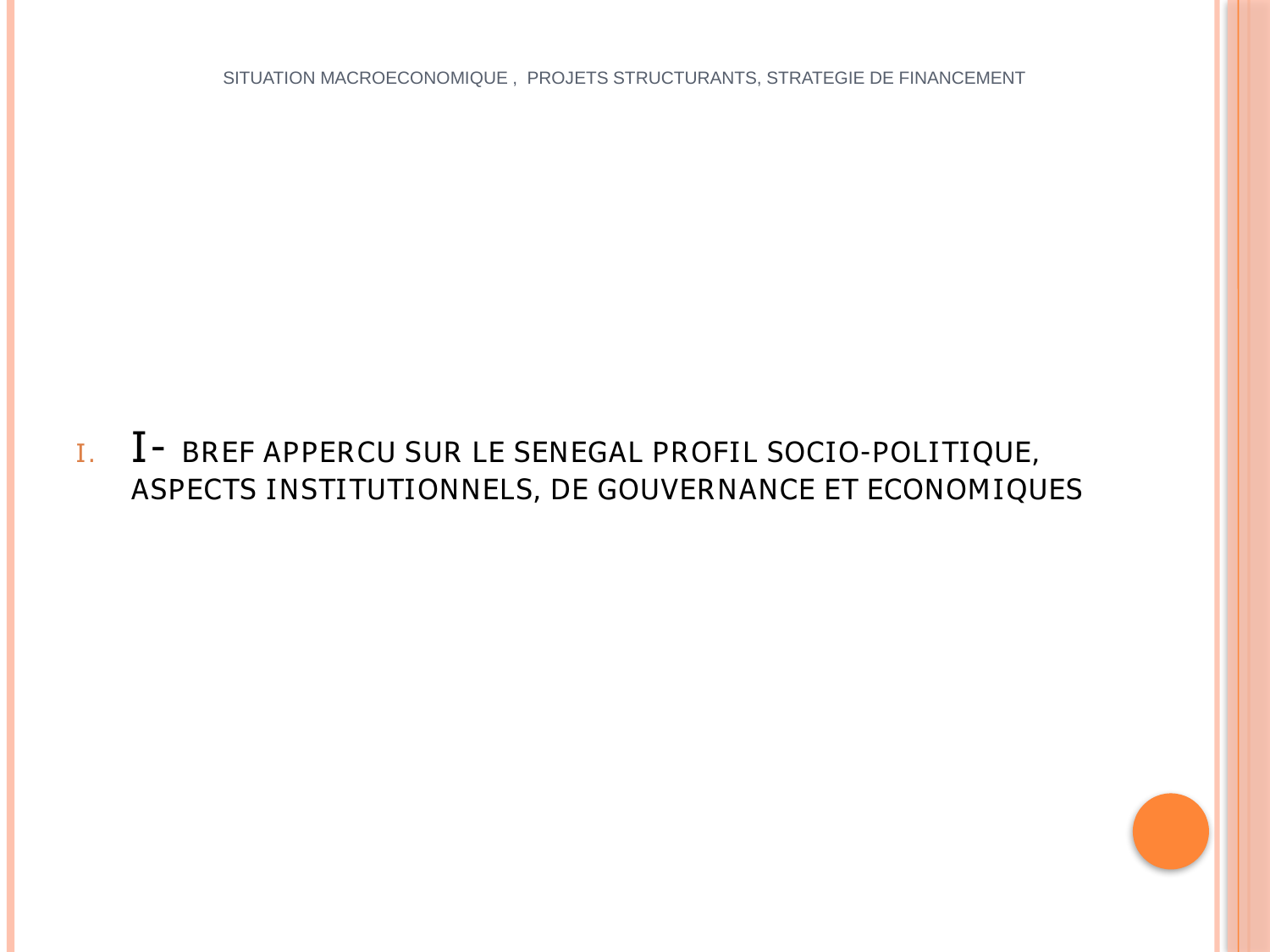

# SITUATION MACROECONOMIQUE ,  PROJETS STRUCTURANTS, STRATEGIE DE FINANCEMENT

I- BREF APPERCU SUR LE SENEGAL PROFIL SOCIO-POLITIQUE, ASPECTS INSTITUTIONNELS, DE GOUVERNANCE ET ECONOMIQUES
3